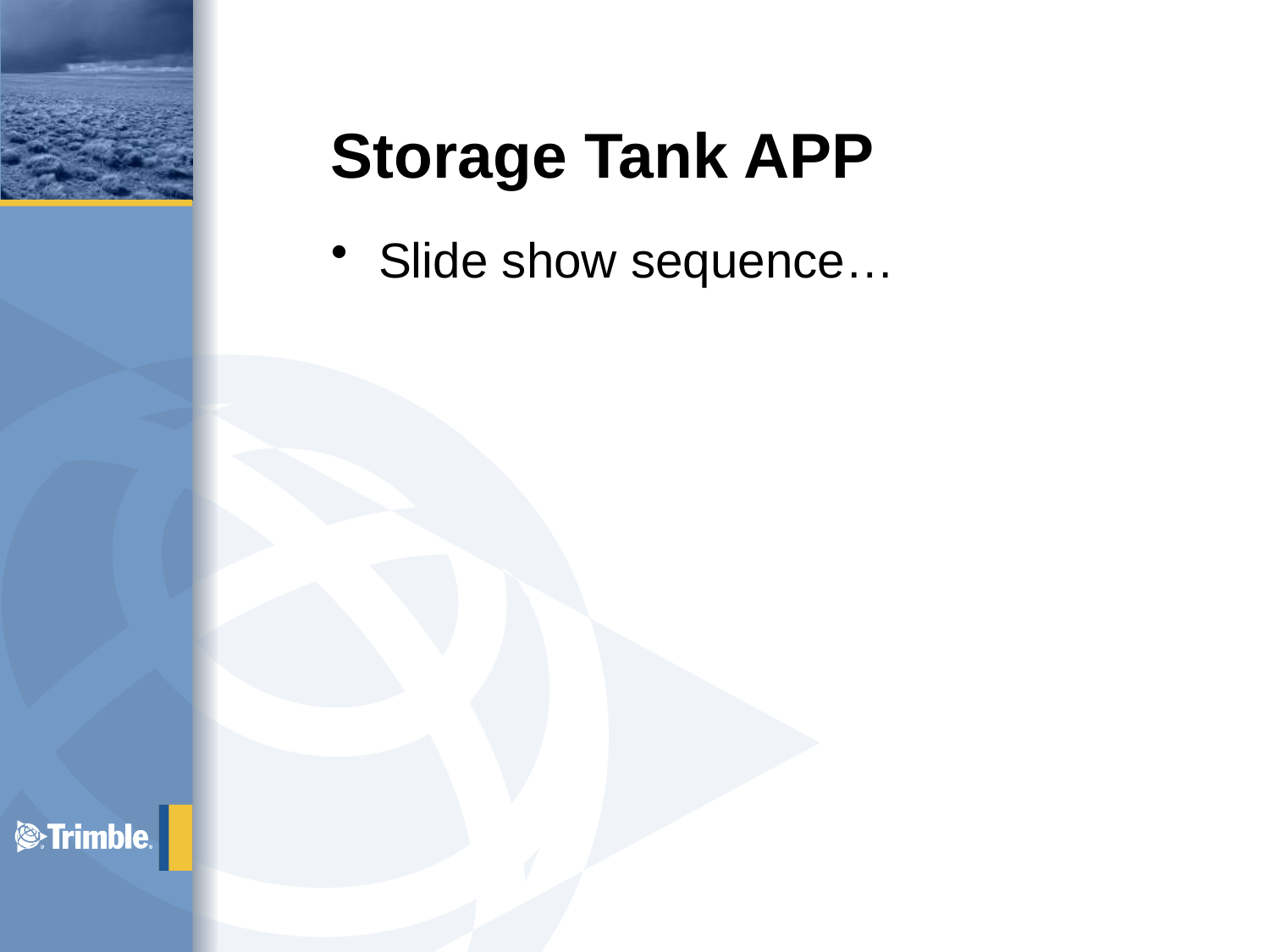

# Storage Tank APP
Slide show sequence…